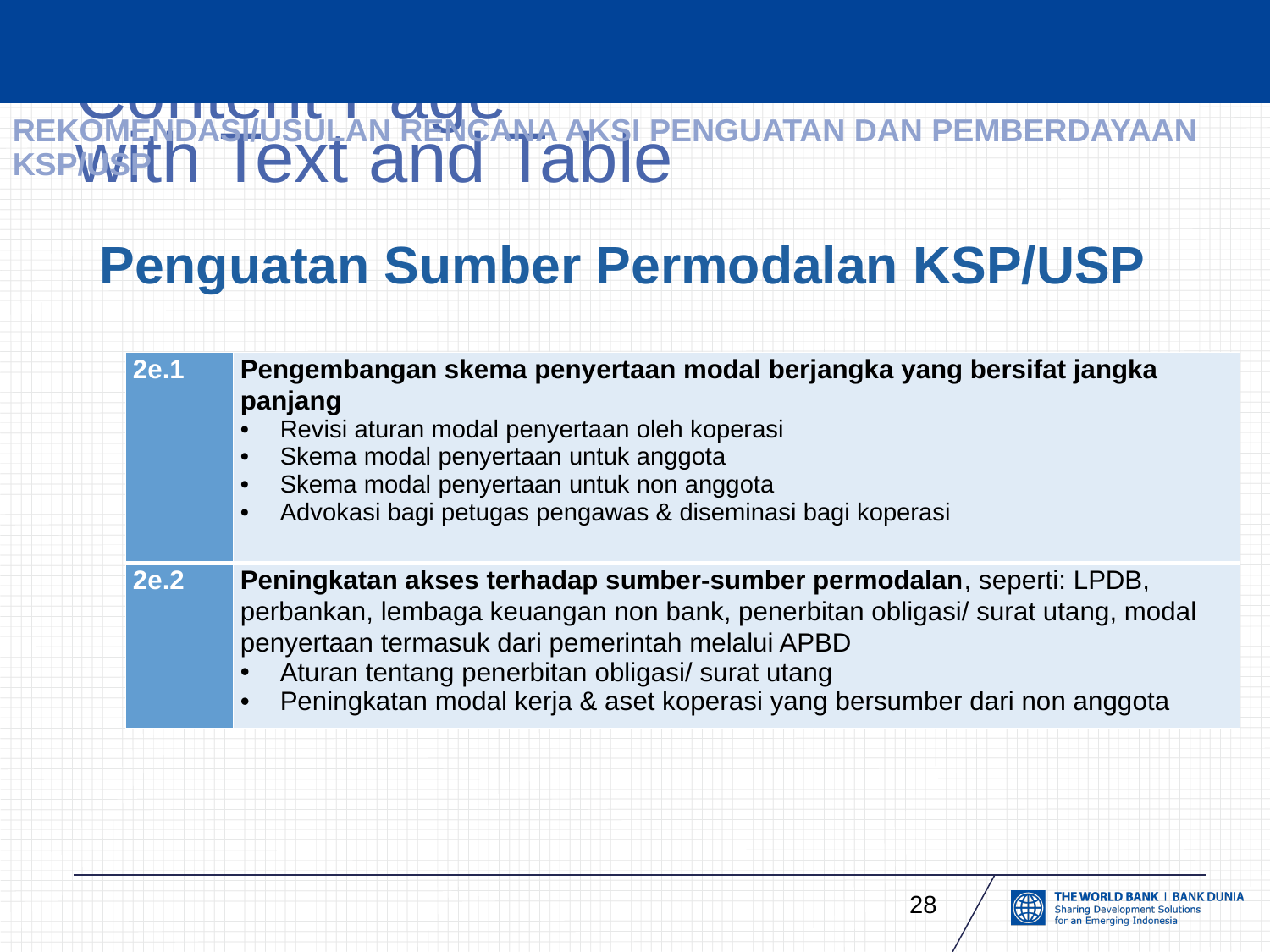

# REKOMENDASI/USULAN RENCANA AKSI PENGUATAN DAN PEMBERDAYAAN KSP/USP
Penguatan Sumber Permodalan KSP/USP
| 2e.1 | Pengembangan skema penyertaan modal berjangka yang bersifat jangka panjang Revisi aturan modal penyertaan oleh koperasi Skema modal penyertaan untuk anggota Skema modal penyertaan untuk non anggota Advokasi bagi petugas pengawas & diseminasi bagi koperasi |
| --- | --- |
| 2e.2 | Peningkatan akses terhadap sumber-sumber permodalan, seperti: LPDB, perbankan, lembaga keuangan non bank, penerbitan obligasi/ surat utang, modal penyertaan termasuk dari pemerintah melalui APBD Aturan tentang penerbitan obligasi/ surat utang Peningkatan modal kerja & aset koperasi yang bersumber dari non anggota |
28